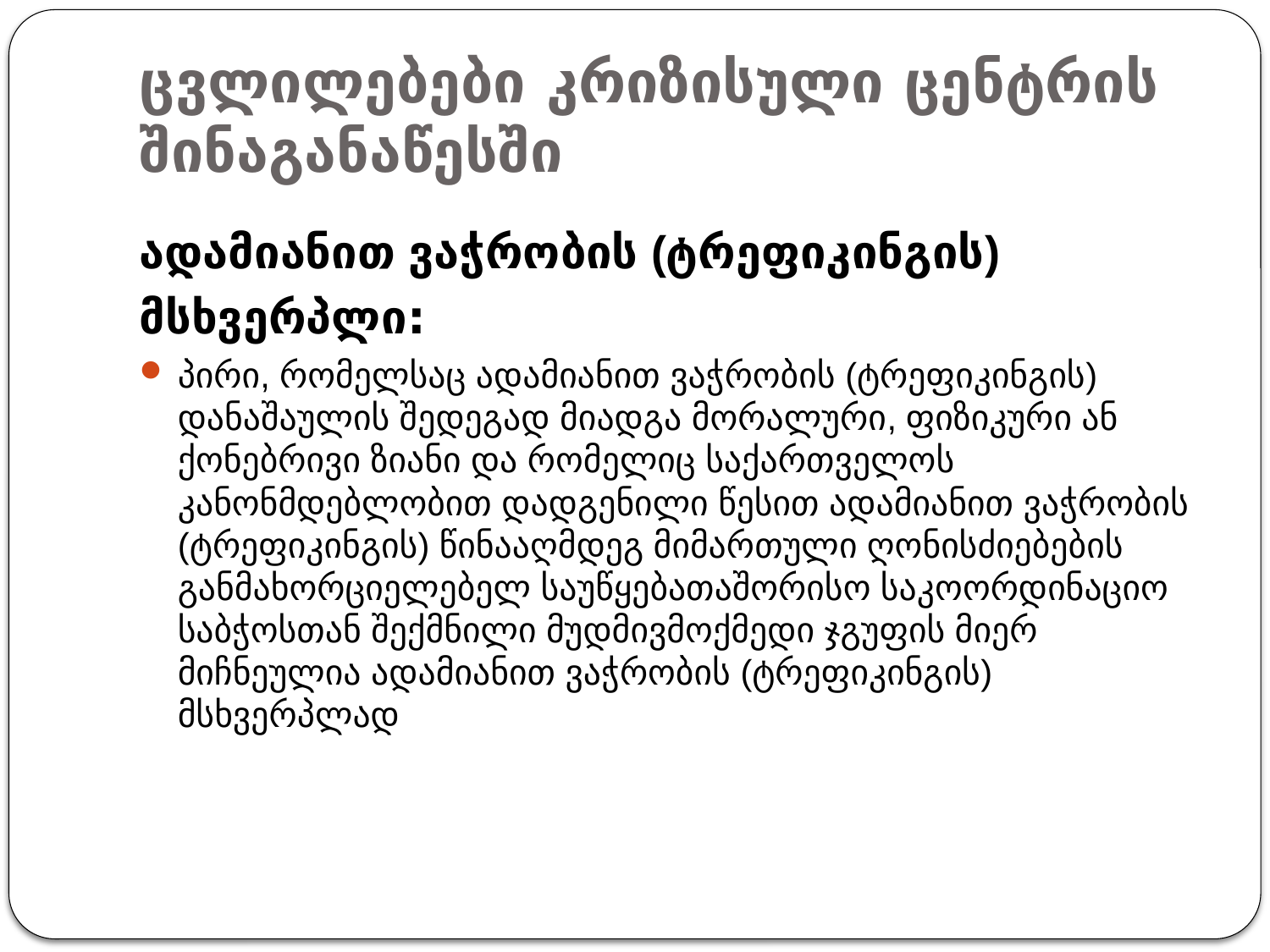

# ცვლილებები კრიზისული ცენტრის შინაგანაწესში
ადამიანით ვაჭრობის (ტრეფიკინგის)
მსხვერპლი:
პირი, რომელსაც ადამიანით ვაჭრობის (ტრეფიკინგის) დანაშაულის შედეგად მიადგა მორალური, ფიზიკური ან ქონებრივი ზიანი და რომელიც საქართველოს კანონმდებლობით დადგენილი წესით ადამიანით ვაჭრობის (ტრეფიკინგის) წინააღმდეგ მიმართული ღონისძიებების განმახორციელებელ საუწყებათაშორისო საკოორდინაციო საბჭოსთან შექმნილი მუდმივმოქმედი ჯგუფის მიერ მიჩნეულია ადამიანით ვაჭრობის (ტრეფიკინგის) მსხვერპლად